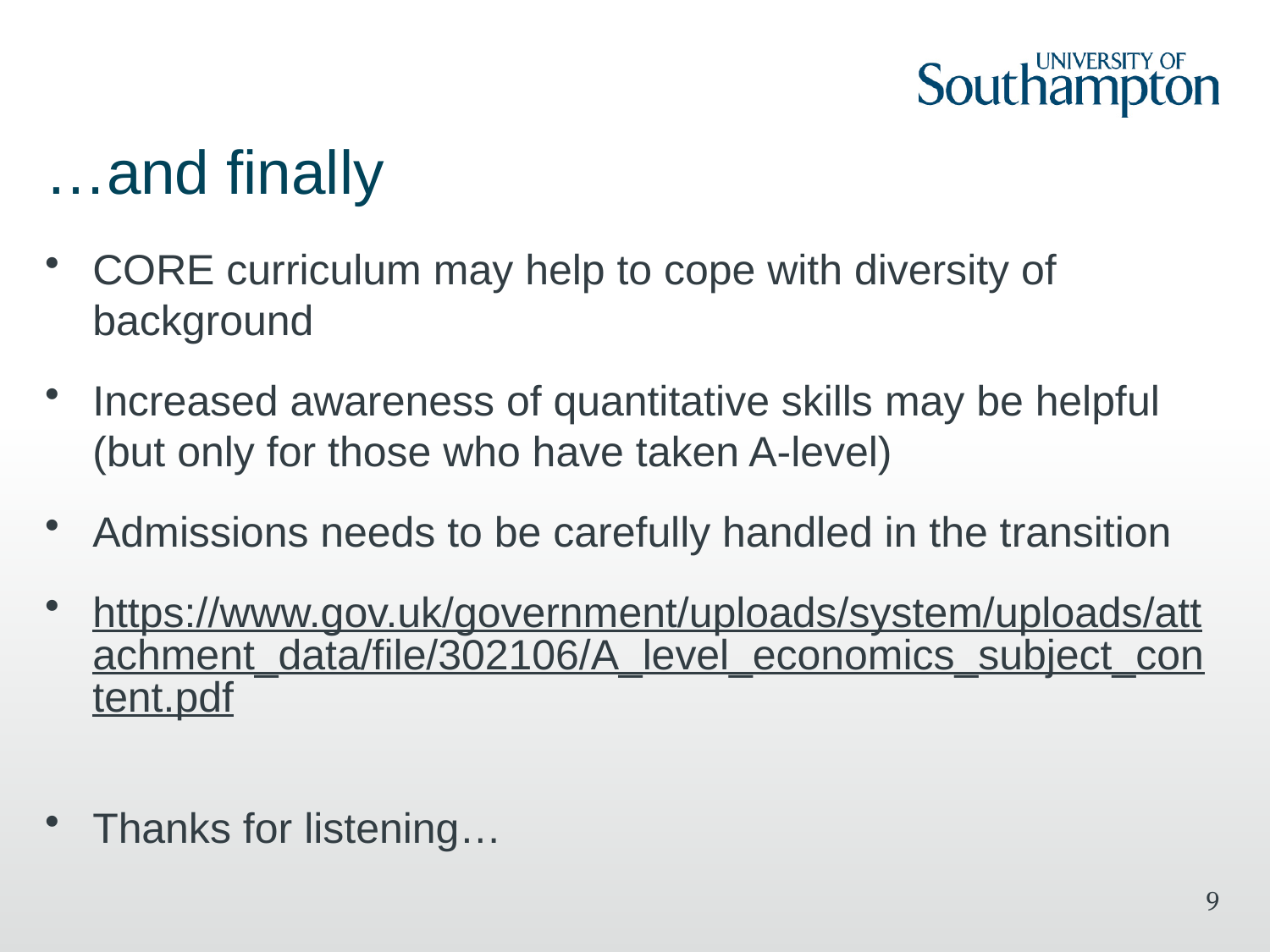

# …and finally
CORE curriculum may help to cope with diversity of background
Increased awareness of quantitative skills may be helpful (but only for those who have taken A-level)
Admissions needs to be carefully handled in the transition
https://www.gov.uk/government/uploads/system/uploads/attachment_data/file/302106/A_level_economics_subject_content.pdf
Thanks for listening…

9